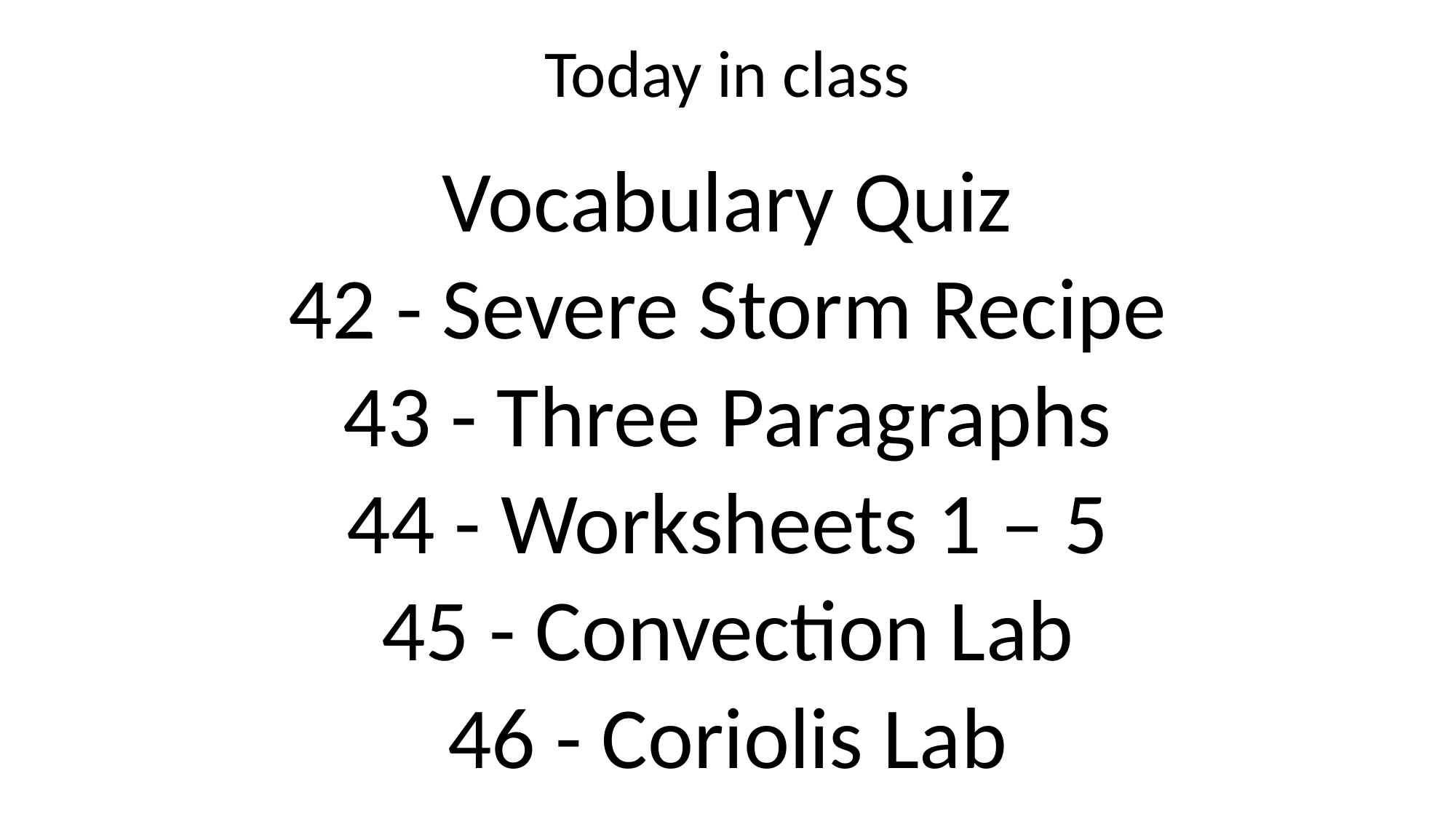

# Today in class
Vocabulary Quiz
42 - Severe Storm Recipe
43 - Three Paragraphs
44 - Worksheets 1 – 5
45 - Convection Lab
46 - Coriolis Lab